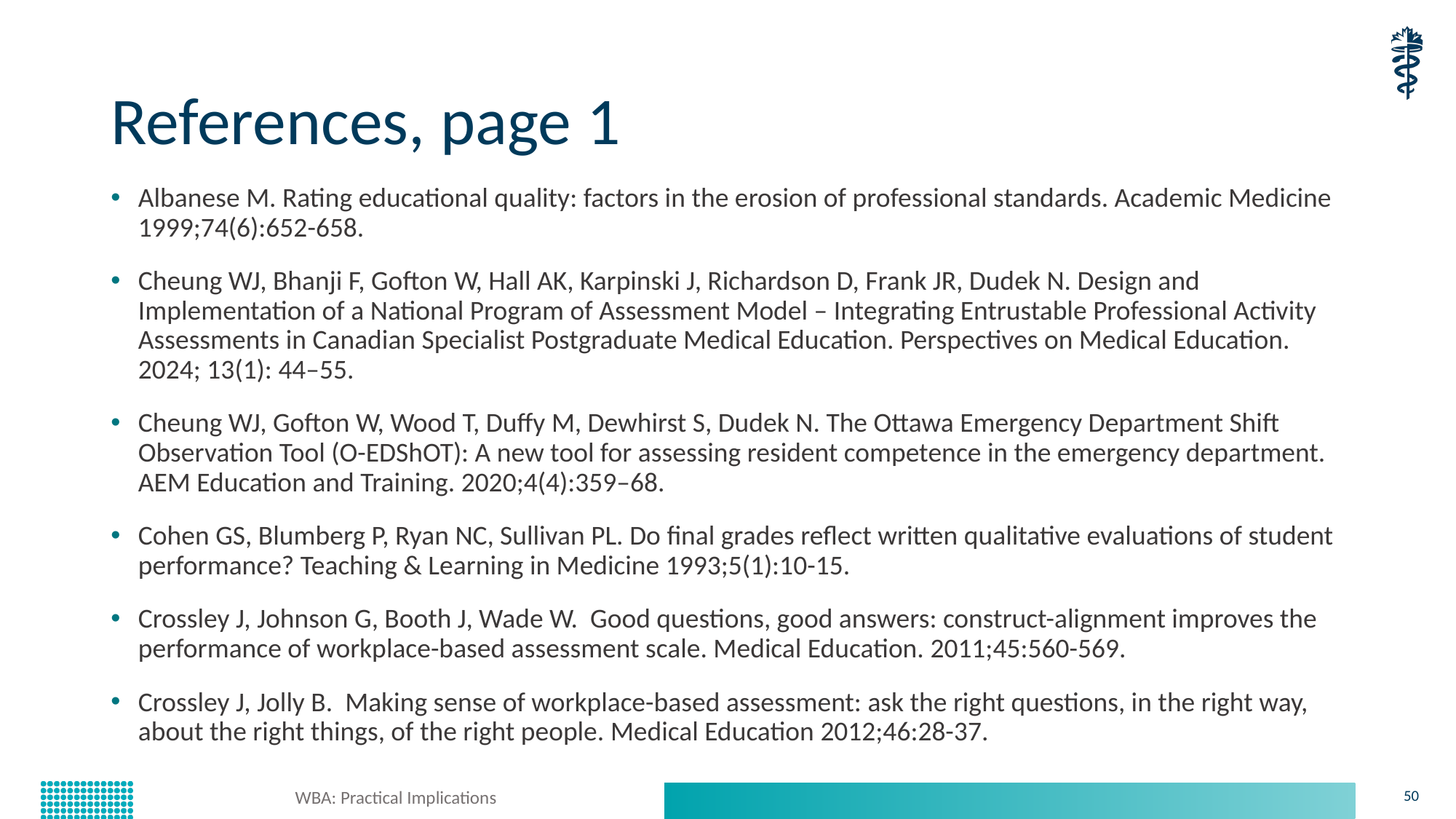

# References, page 1
Albanese M. Rating educational quality: factors in the erosion of professional standards. Academic Medicine 1999;74(6):652-658.
Cheung WJ, Bhanji F, Gofton W, Hall AK, Karpinski J, Richardson D, Frank JR, Dudek N. Design and Implementation of a National Program of Assessment Model – Integrating Entrustable Professional Activity Assessments in Canadian Specialist Postgraduate Medical Education. Perspectives on Medical Education. 2024; 13(1): 44–55.
Cheung WJ, Gofton W, Wood T, Duffy M, Dewhirst S, Dudek N. The Ottawa Emergency Department Shift Observation Tool (O-EDShOT): A new tool for assessing resident competence in the emergency department. AEM Education and Training. 2020;4(4):359–68.
Cohen GS, Blumberg P, Ryan NC, Sullivan PL. Do final grades reflect written qualitative evaluations of student performance? Teaching & Learning in Medicine 1993;5(1):10-15.
Crossley J, Johnson G, Booth J, Wade W.  Good questions, good answers: construct-alignment improves the performance of workplace-based assessment scale. Medical Education. 2011;45:560-569.
Crossley J, Jolly B.  Making sense of workplace-based assessment: ask the right questions, in the right way, about the right things, of the right people. Medical Education 2012;46:28-37.

WBA: Practical Implications
50